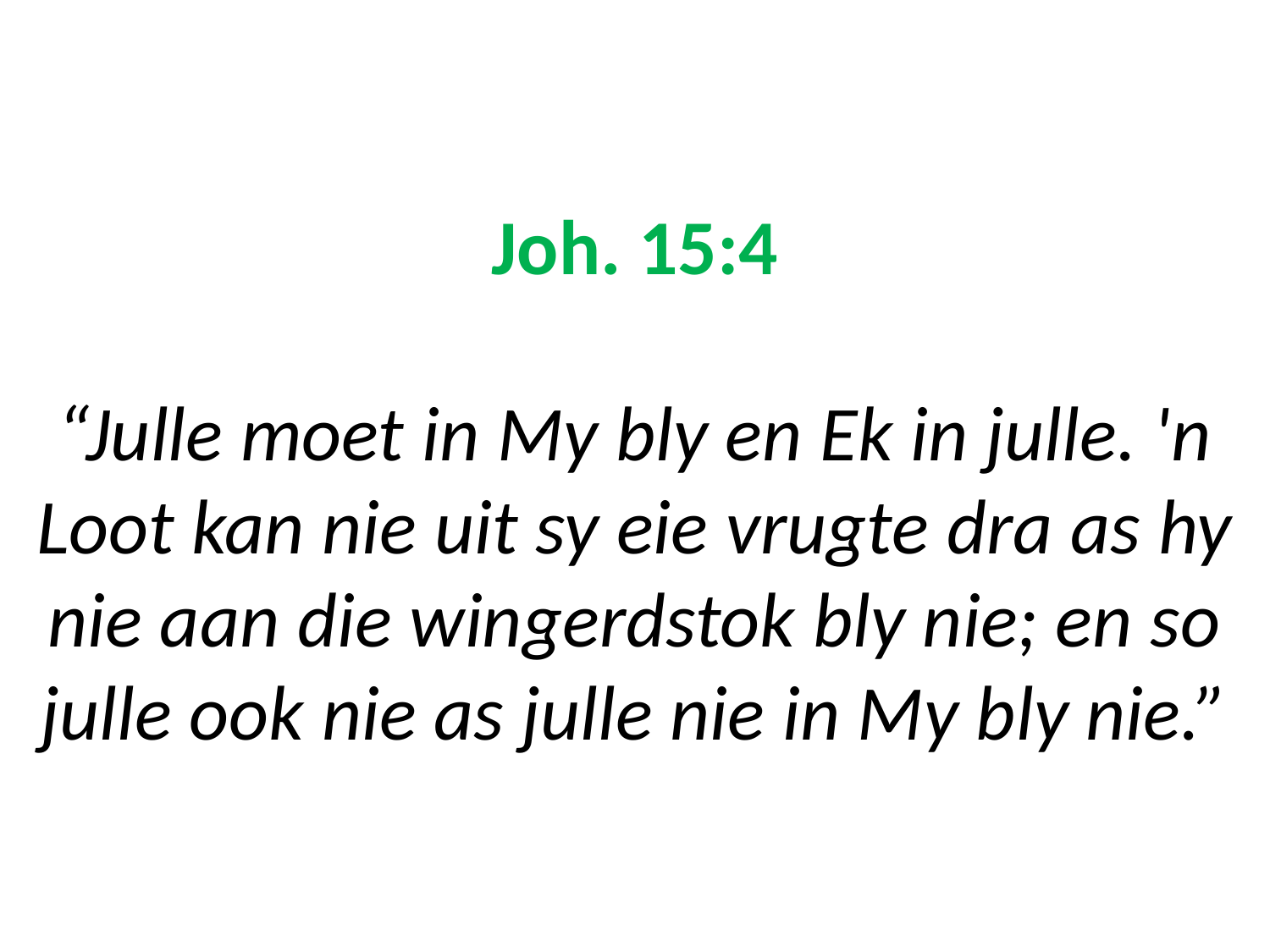

# Joh. 15:4 “Julle moet in My bly en Ek in julle. 'n Loot kan nie uit sy eie vrugte dra as hy nie aan die wingerdstok bly nie; en so julle ook nie as julle nie in My bly nie.”